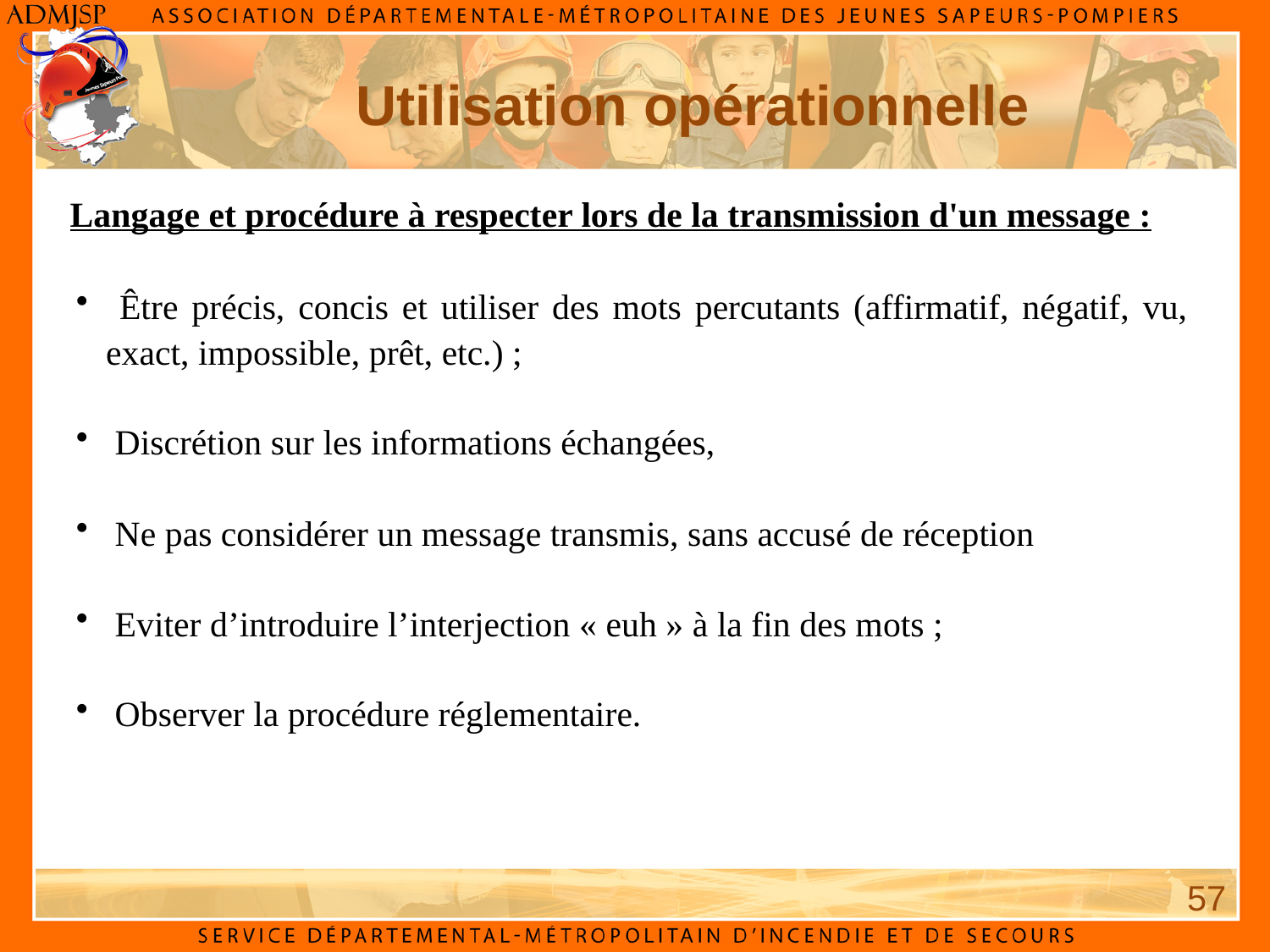

Utilisation opérationnelle
Langage et procédure à respecter lors de la transmission d'un message :
 Être précis, concis et utiliser des mots percutants (affirmatif, négatif, vu, exact, impossible, prêt, etc.) ;

 Discrétion sur les informations échangées,

 Ne pas considérer un message transmis, sans accusé de réception

 Eviter d’introduire l’interjection « euh » à la fin des mots ;

 Observer la procédure réglementaire.
57